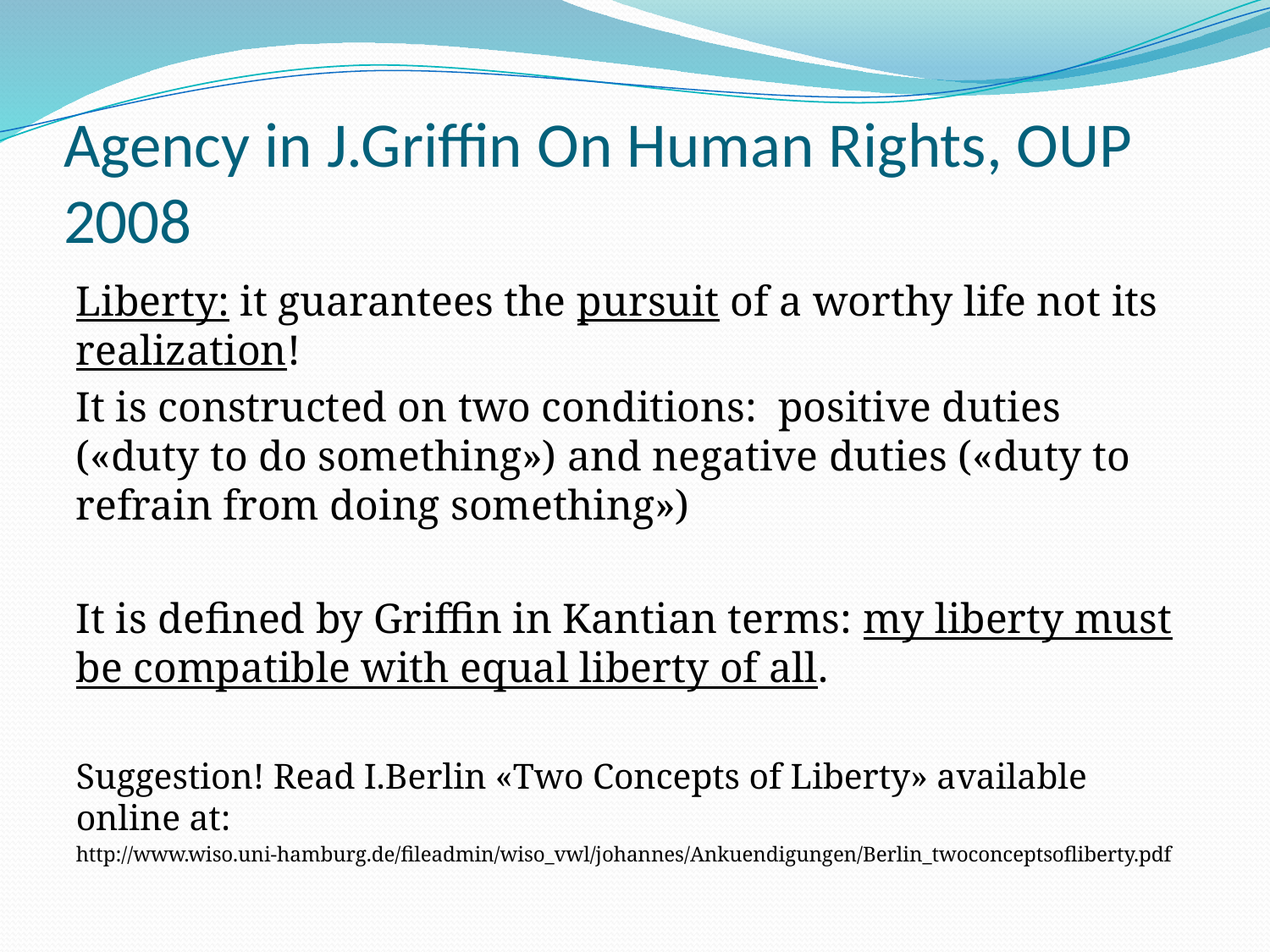

# Agency in J.Griffin On Human Rights, OUP 2008
Liberty: it guarantees the pursuit of a worthy life not its realization!
It is constructed on two conditions:  positive duties («duty to do something») and negative duties («duty to refrain from doing something»)

It is defined by Griffin in Kantian terms: my liberty must be compatible with equal liberty of all.

Suggestion! Read I.Berlin «Two Concepts of Liberty» available online at:
http://www.wiso.uni-hamburg.de/fileadmin/wiso_vwl/johannes/Ankuendigungen/Berlin_twoconceptsofliberty.pdf